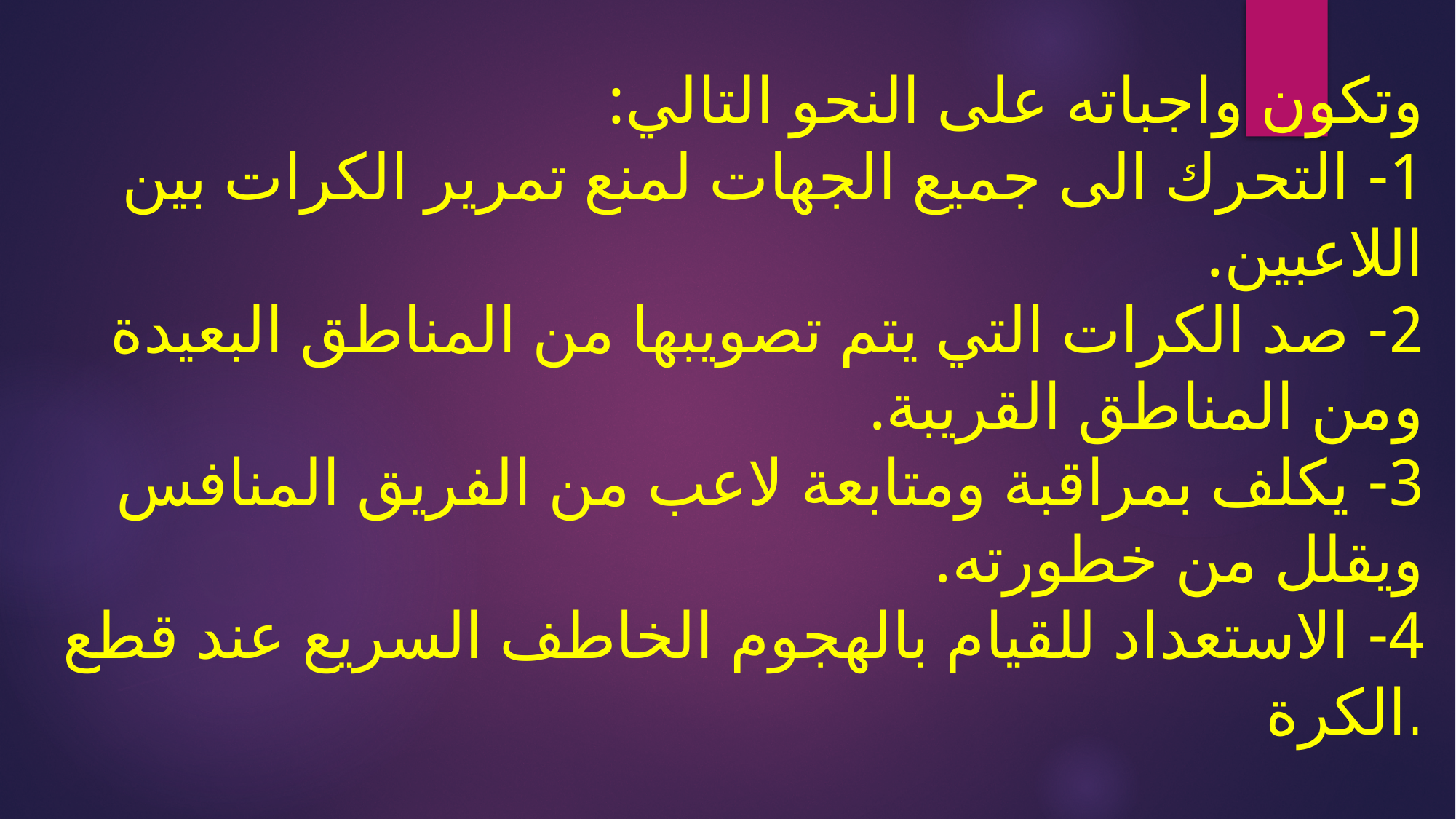

# وتكون واجباته على النحو التالي: 1- التحرك الى جميع الجهات لمنع تمرير الكرات بين اللاعبين. 2- صد الكرات التي يتم تصويبها من المناطق البعيدة ومن المناطق القريبة. 3- يكلف بمراقبة ومتابعة لاعب من الفريق المنافس ويقلل من خطورته. 4- الاستعداد للقيام بالهجوم الخاطف السريع عند قطع الكرة.